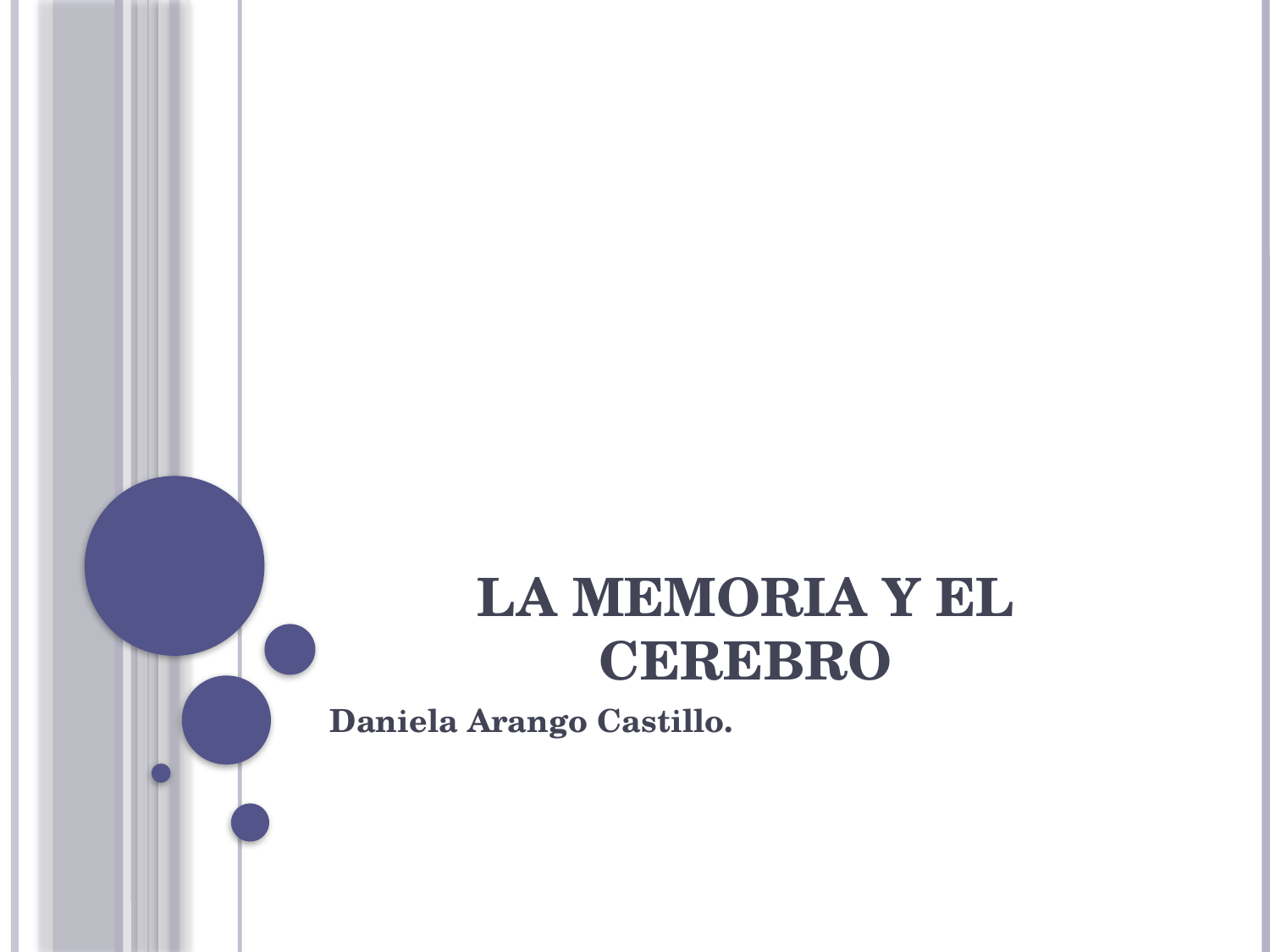

# LA MEMORIA Y EL CEREBRO
Daniela Arango Castillo.